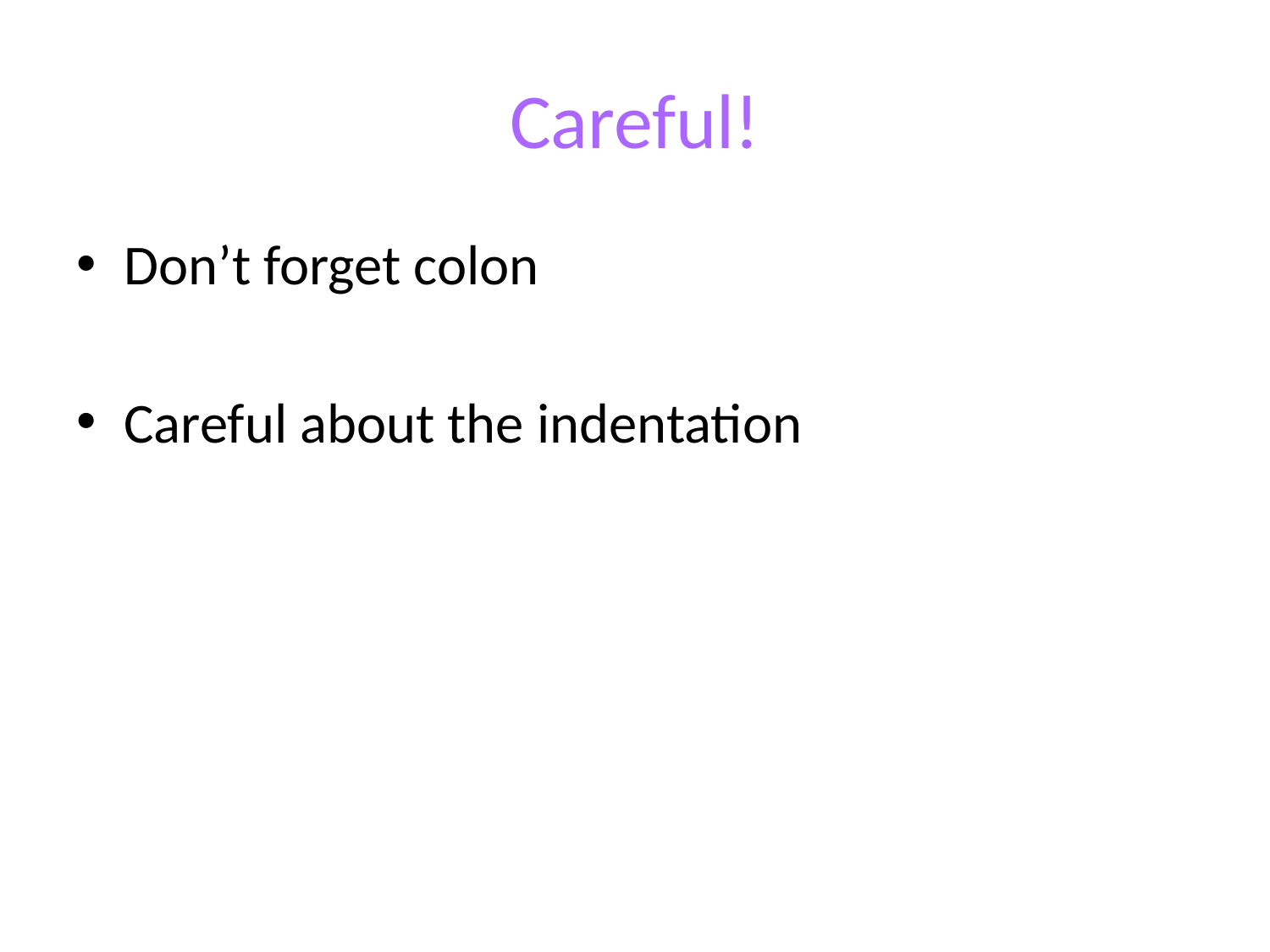

# Careful!
Don’t forget colon

Careful about the indentation